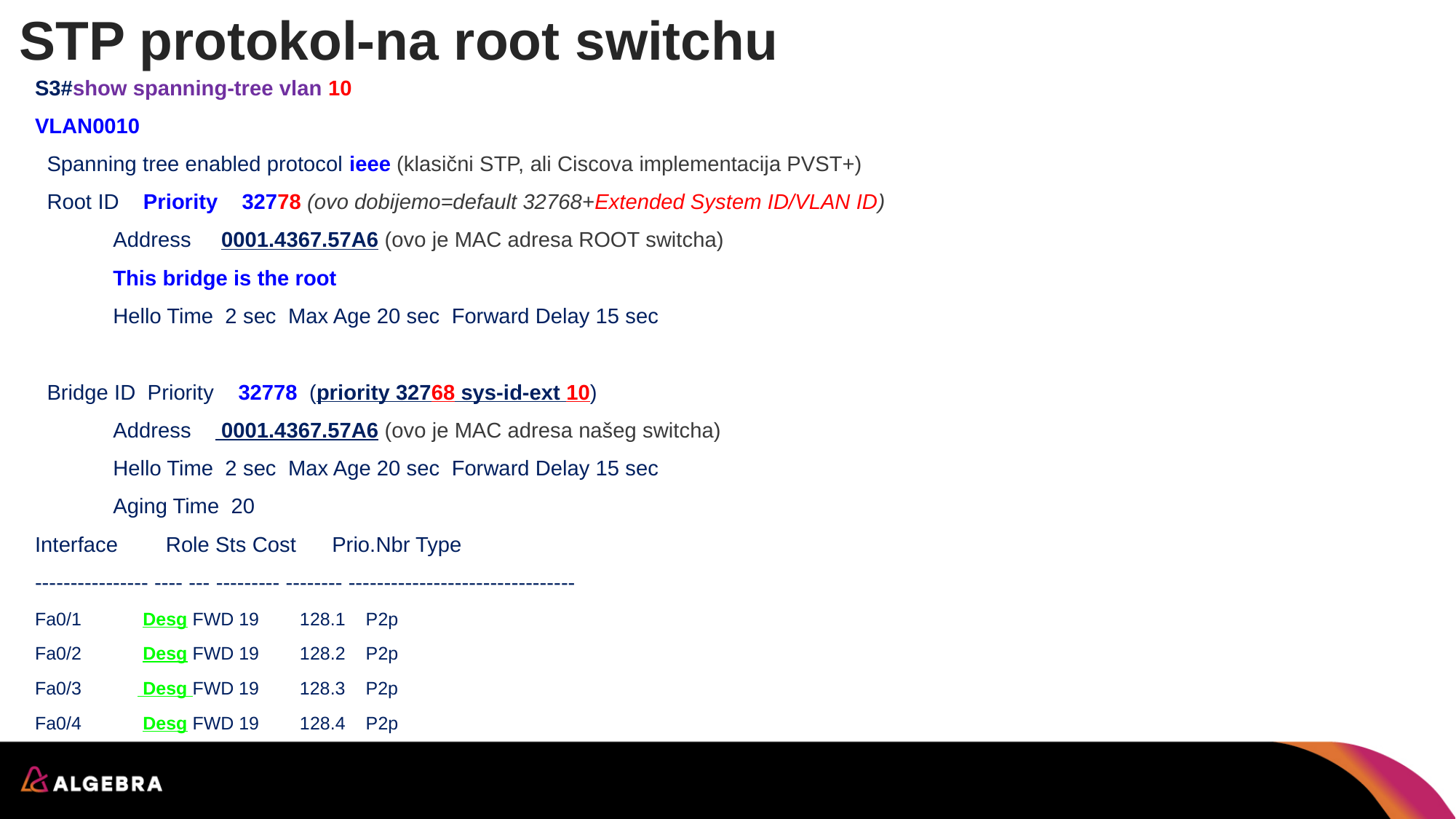

# STP protokol-na root switchu
S3#show spanning-tree vlan 10
VLAN0010
  Spanning tree enabled protocol ieee (klasični STP, ali Ciscova implementacija PVST+)
  Root ID    Priority    32778 (ovo dobijemo=default 32768+Extended System ID/VLAN ID)
             Address     0001.4367.57A6 (ovo je MAC adresa ROOT switcha)
             This bridge is the root
             Hello Time  2 sec  Max Age 20 sec  Forward Delay 15 sec

  Bridge ID  Priority    32778  (priority 32768 sys-id-ext 10)
             Address     0001.4367.57A6 (ovo je MAC adresa našeg switcha)
             Hello Time  2 sec  Max Age 20 sec  Forward Delay 15 sec
             Aging Time  20
Interface        Role Sts Cost      Prio.Nbr Type
---------------- ---- --- --------- -------- --------------------------------
Fa0/1            Desg FWD 19        128.1    P2p
Fa0/2            Desg FWD 19        128.2    P2p
Fa0/3            Desg FWD 19        128.3    P2p
Fa0/4            Desg FWD 19        128.4    P2p